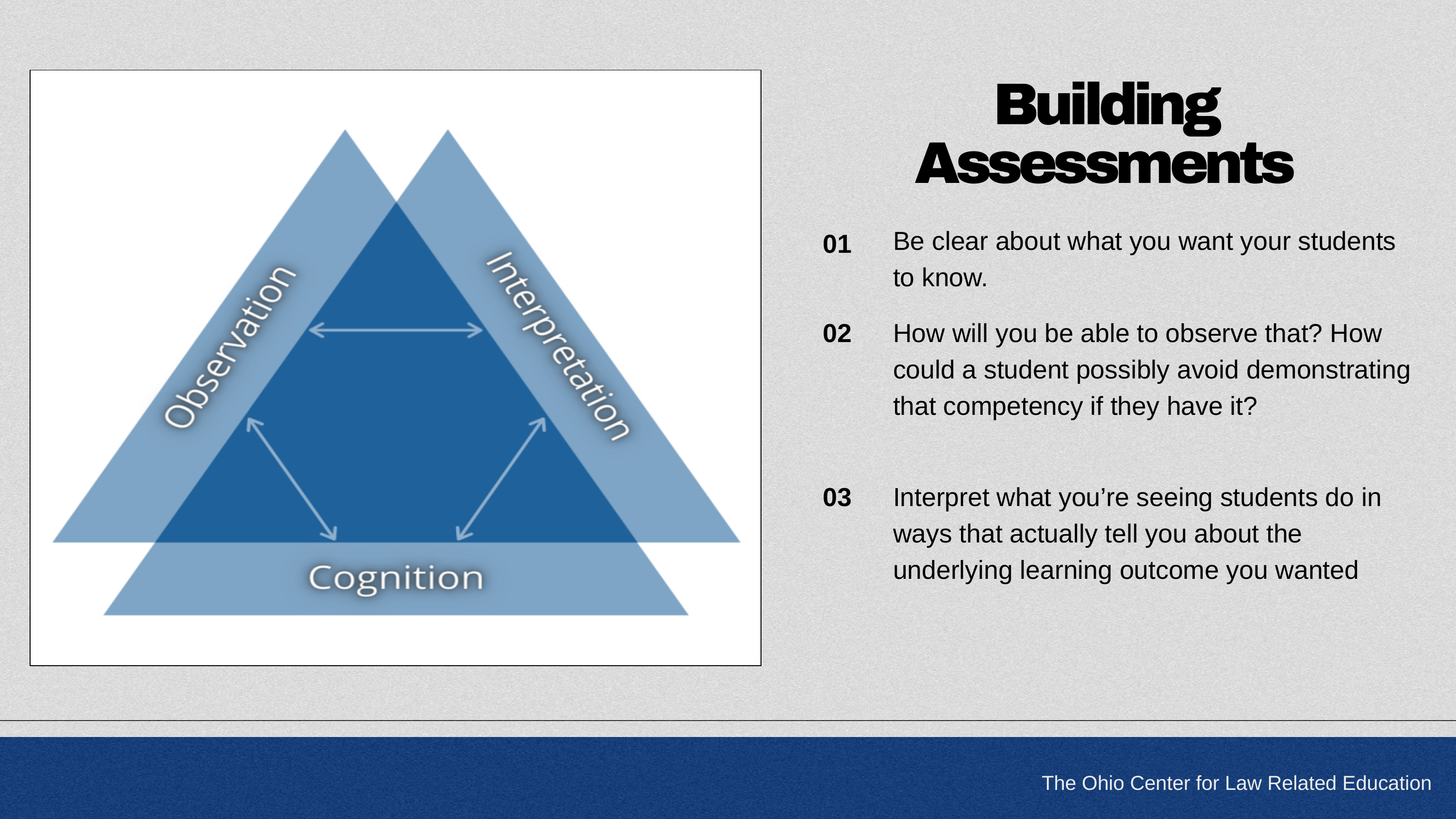

Building Assessments
Be clear about what you want your students to know.
01
02
How will you be able to observe that? How could a student possibly avoid demonstrating that competency if they have it?
03
Interpret what you’re seeing students do in ways that actually tell you about the underlying learning outcome you wanted

The Ohio Center for Law Related Education